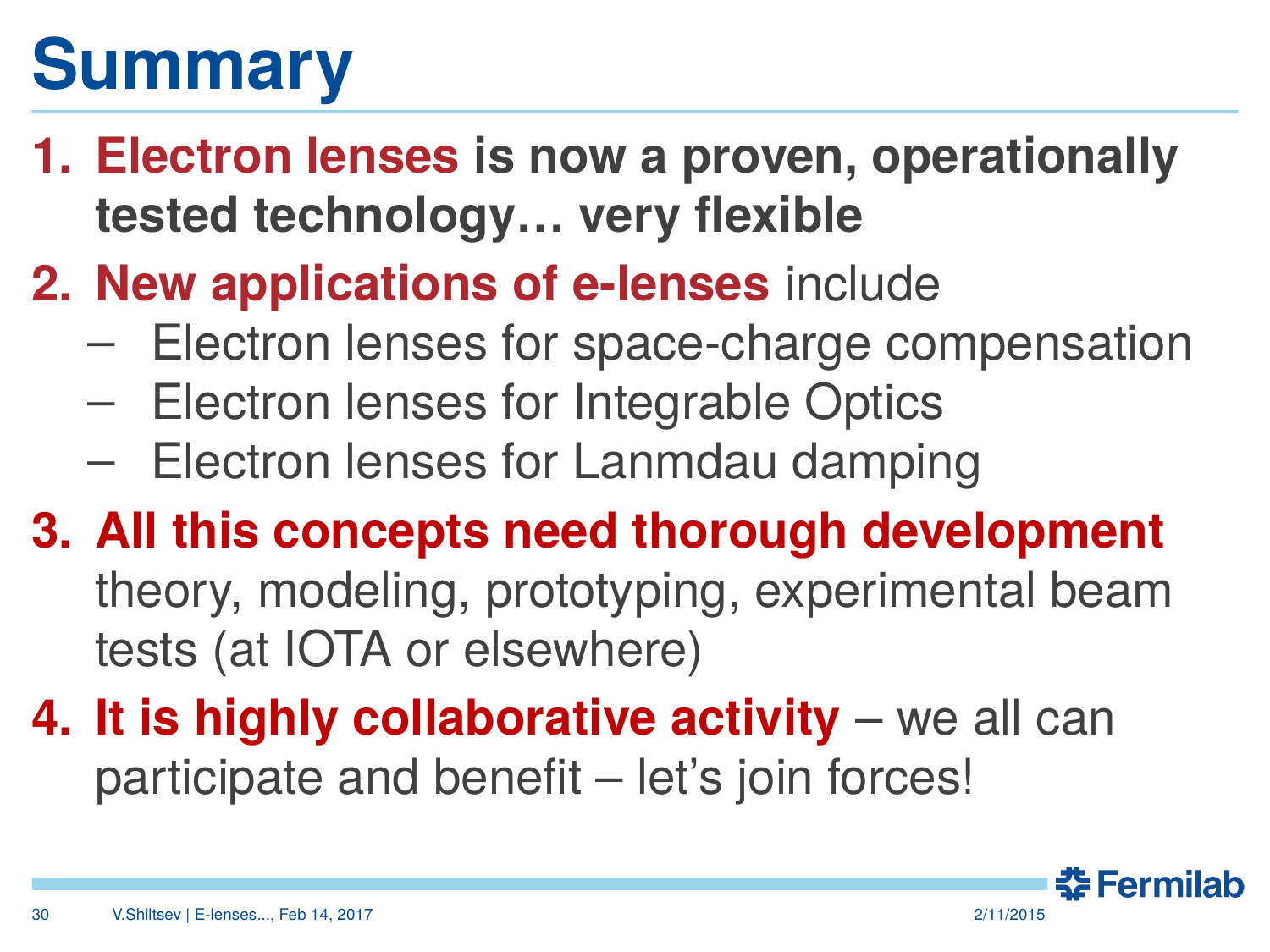

# Summary
Electron lenses is now a proven, operationally tested technology… very flexible
New applications of e-lenses include
Electron lenses for space-charge compensation
Electron lenses for Integrable Optics
Electron lenses for Lanmdau damping
All this concepts need thorough development theory, modeling, prototyping, experimental beam tests (at IOTA or elsewhere)
It is highly collaborative activity – we all can participate and benefit – let’s join forces!
30
V.Shiltsev | E-lenses..., Feb 14, 2017
2/11/2015